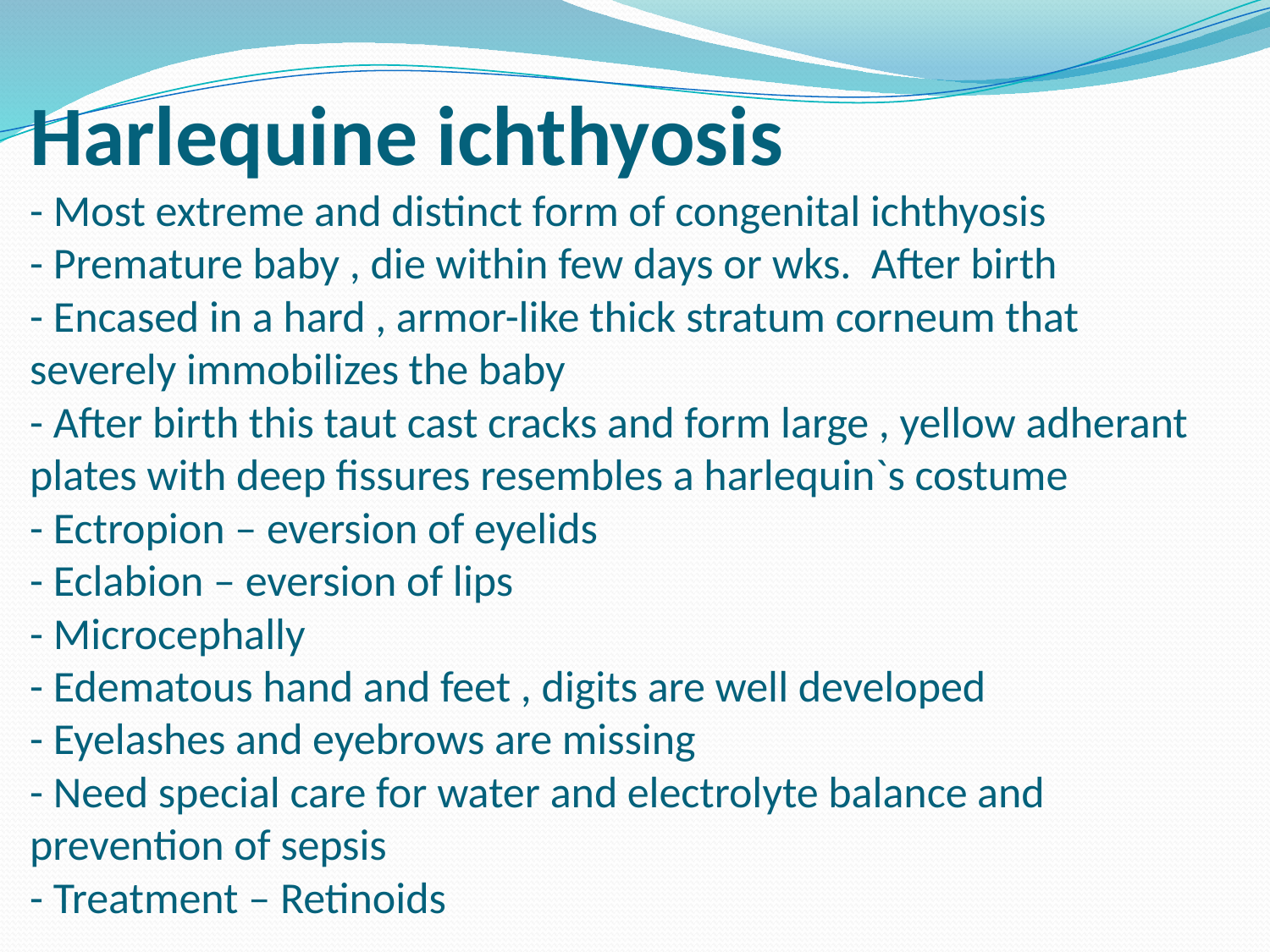

# Harlequine ichthyosis - Most extreme and distinct form of congenital ichthyosis - Premature baby , die within few days or wks.  After birth - Encased in a hard , armor-like thick stratum corneum that severely immobilizes the baby - After birth this taut cast cracks and form large , yellow adherant plates with deep fissures resembles a harlequin`s costume - Ectropion – eversion of eyelids - Eclabion – eversion of lips - Microcephally - Edematous hand and feet , digits are well developed - Eyelashes and eyebrows are missing - Need special care for water and electrolyte balance and prevention of sepsis - Treatment – Retinoids